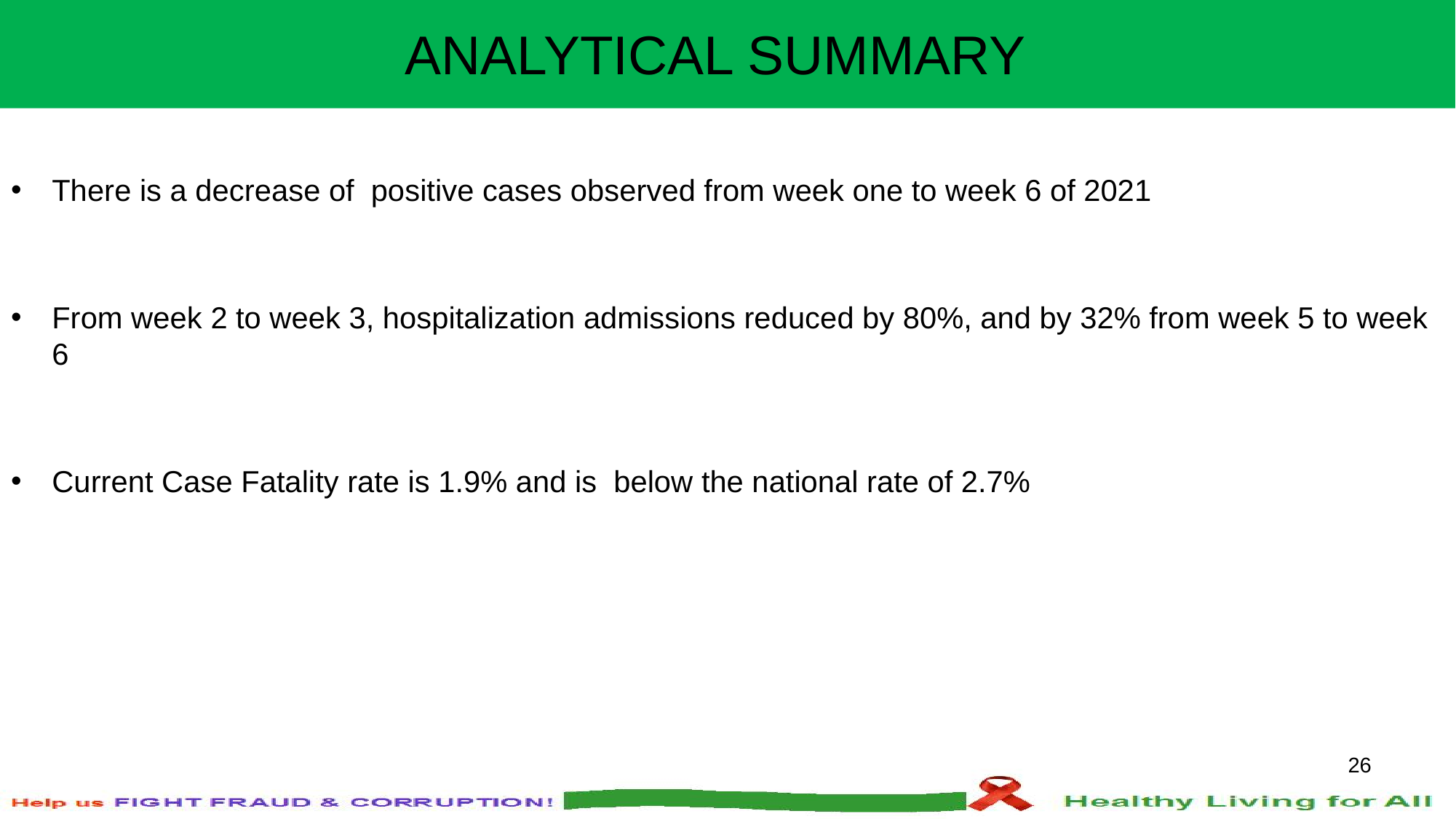

ANALYTICAL SUMMARY
There is a decrease of  positive cases observed from week one to week 6 of 2021

From week 2 to week 3, hospitalization admissions reduced by 80%, and by 32% from week 5 to week 6

Current Case Fatality rate is 1.9% and is  below the national rate of 2.7%

26